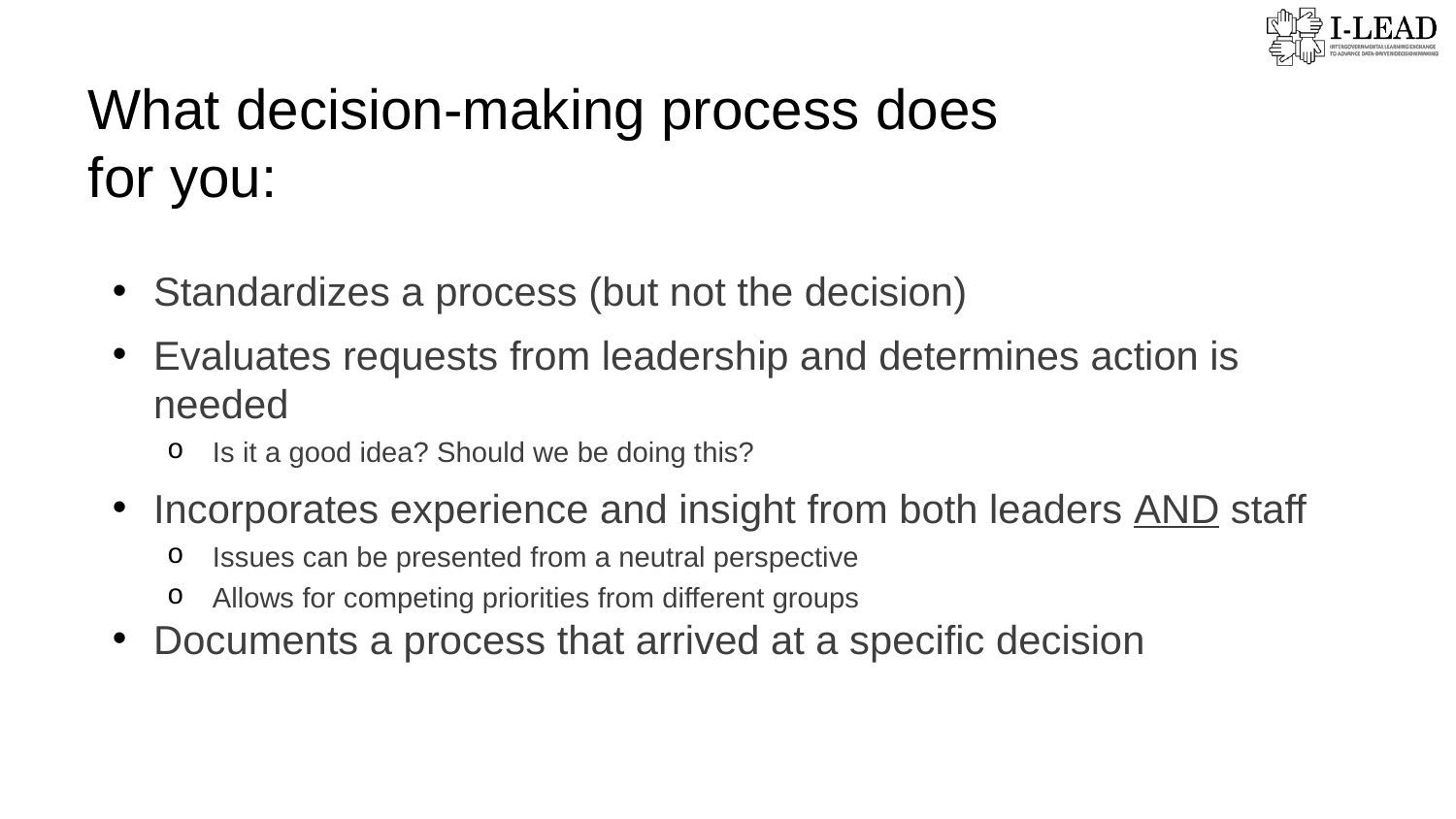

What decision-making process does for you:
Standardizes a process (but not the decision)
Evaluates requests from leadership and determines action is needed
Is it a good idea? Should we be doing this?
Incorporates experience and insight from both leaders AND staff
Issues can be presented from a neutral perspective
Allows for competing priorities from different groups
Documents a process that arrived at a specific decision